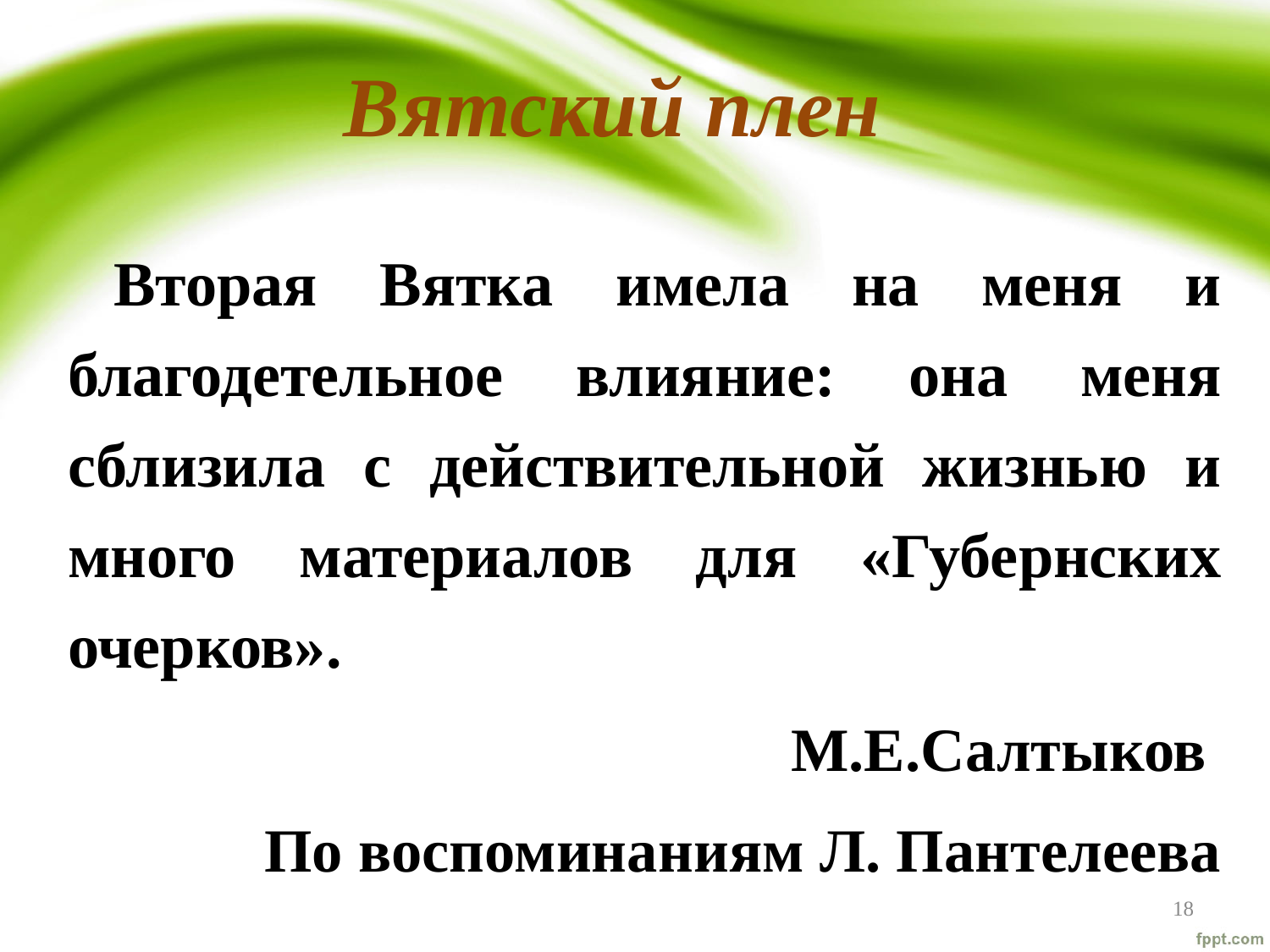

# Вятский плен

Вторая Вятка имела на меня и благодетельное влияние: она меня сблизила с действительной жизнью и много материалов для «Губернских очерков».
 М.Е.Салтыков
По воспоминаниям Л. Пантелеева

18